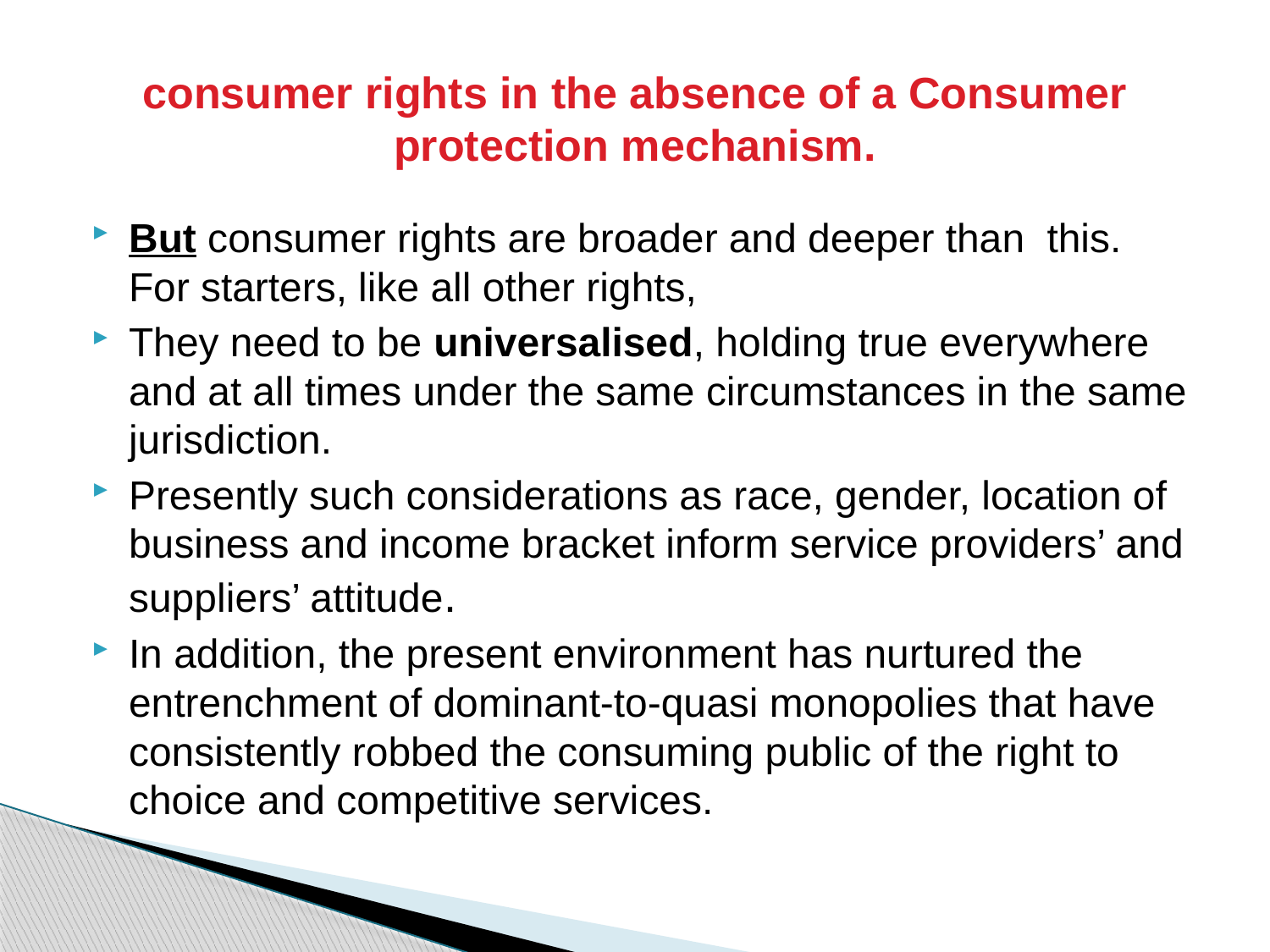

# consumer rights in the absence of a Consumer protection mechanism.
But consumer rights are broader and deeper than  this. For starters, like all other rights,
They need to be universalised, holding true everywhere and at all times under the same circumstances in the same jurisdiction.
Presently such considerations as race, gender, location of business and income bracket inform service providers’ and suppliers’ attitude.
In addition, the present environment has nurtured the entrenchment of dominant-to-quasi monopolies that have consistently robbed the consuming public of the right to choice and competitive services.